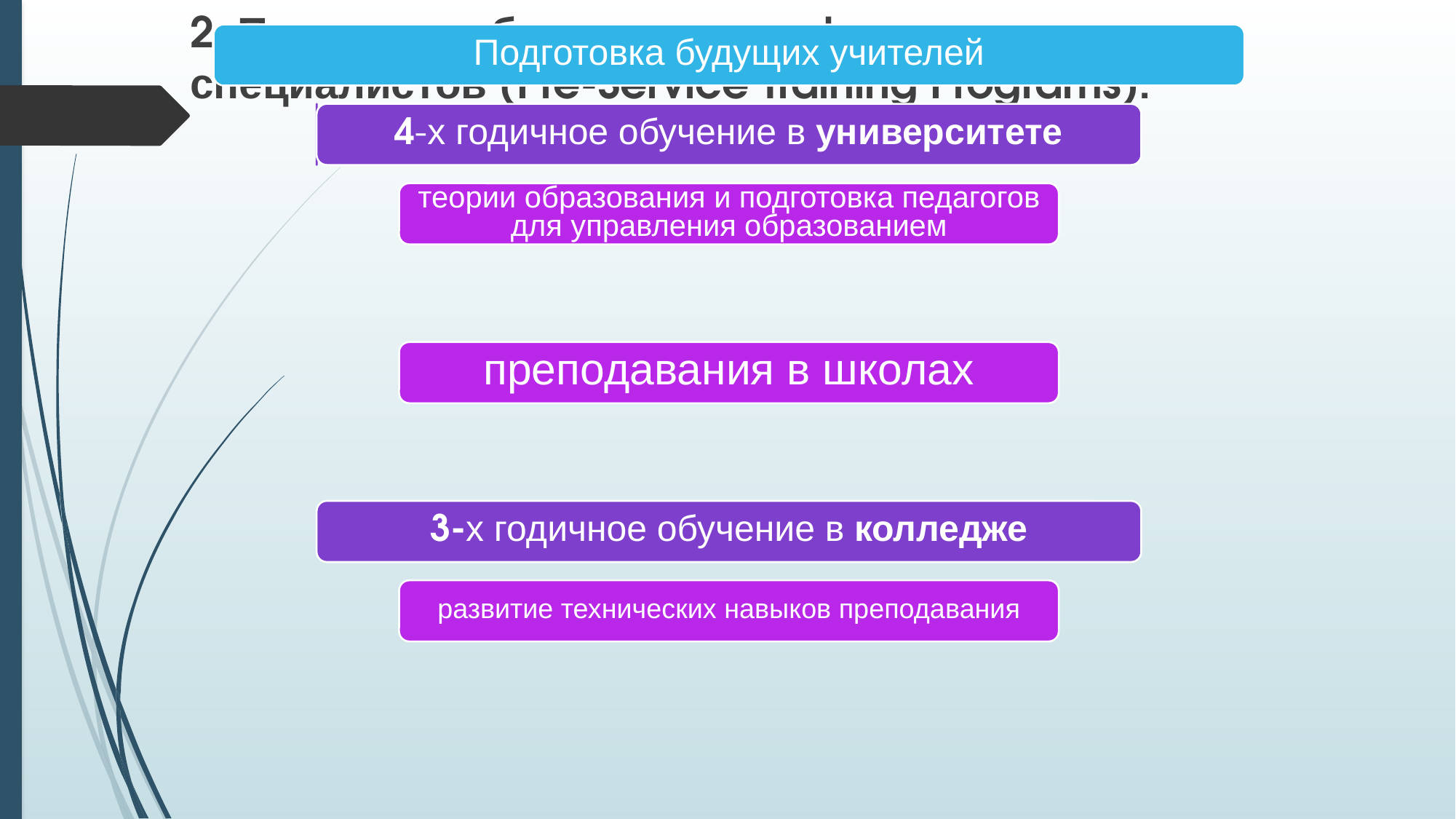

2. Подготовка будущих квалифицированных специалистов (Pre-Service Training Programs).

4-х годичное обучение в университете
теории образования и подготовка педагогов для управления образованием
преподавания в школах
3-х годичное обучение в колледже
развитие технических навыков преподавания